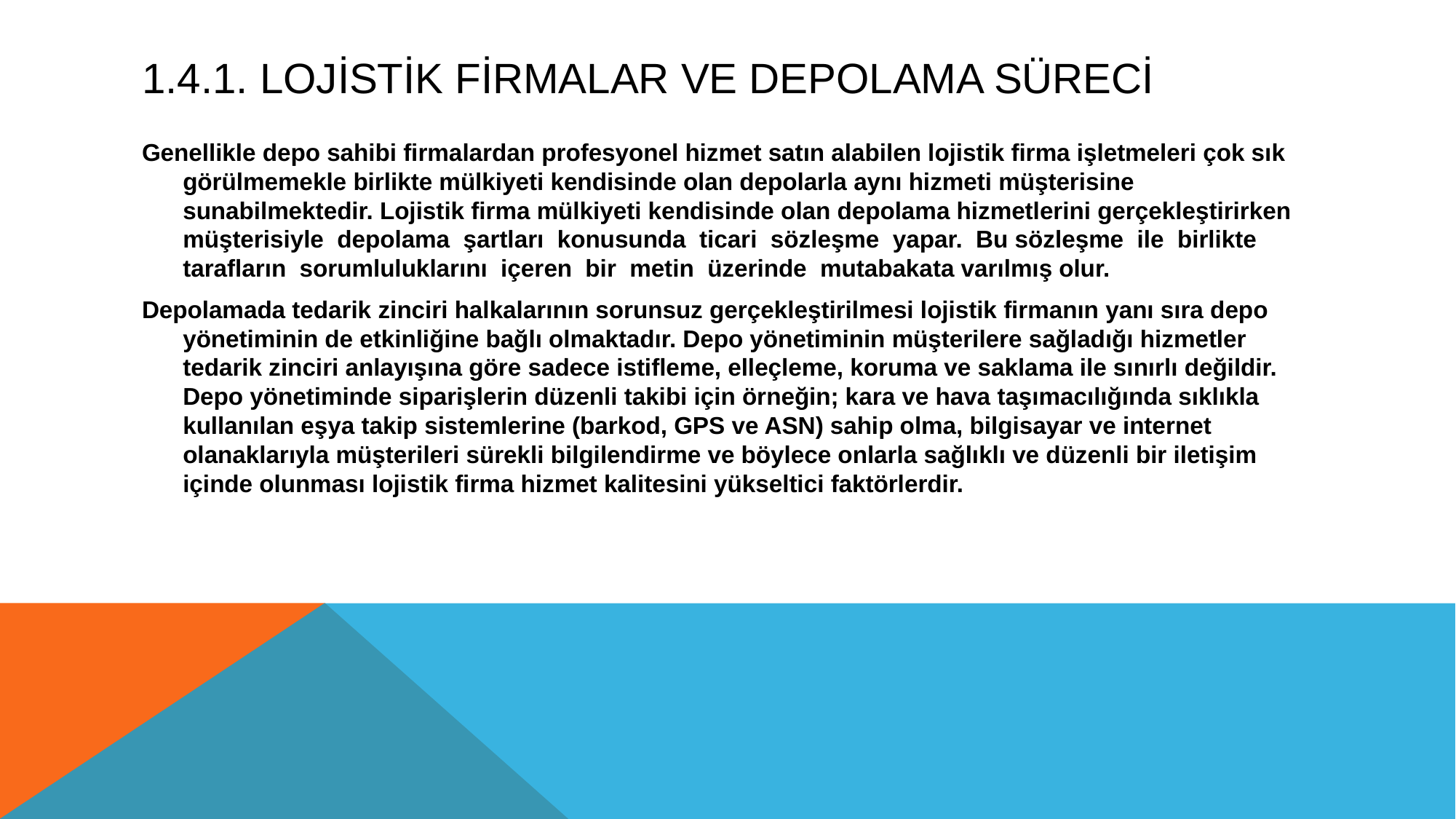

# 1.4.1. Lojistik Firmalar ve Depolama Süreci
Genellikle depo sahibi firmalardan profesyonel hizmet satın alabilen lojistik firma işletmeleri çok sık görülmemekle birlikte mülkiyeti kendisinde olan depolarla aynı hizmeti müşterisine sunabilmektedir. Lojistik firma mülkiyeti kendisinde olan depolama hizmetlerini gerçekleştirirken  müşterisiyle  depolama  şartları  konusunda  ticari  sözleşme  yapar.  Bu sözleşme  ile  birlikte  tarafların  sorumluluklarını  içeren  bir  metin  üzerinde  mutabakata varılmış olur.
Depolamada tedarik zinciri halkalarının sorunsuz gerçekleştirilmesi lojistik firmanın yanı sıra depo yönetiminin de etkinliğine bağlı olmaktadır. Depo yönetiminin müşterilere sağladığı hizmetler tedarik zinciri anlayışına göre sadece istifleme, elleçleme, koruma ve saklama ile sınırlı değildir. Depo yönetiminde siparişlerin düzenli takibi için örneğin; kara ve hava taşımacılığında sıklıkla kullanılan eşya takip sistemlerine (barkod, GPS ve ASN) sahip olma, bilgisayar ve internet olanaklarıyla müşterileri sürekli bilgilendirme ve böylece onlarla sağlıklı ve düzenli bir iletişim içinde olunması lojistik firma hizmet kalitesini yükseltici faktörlerdir.